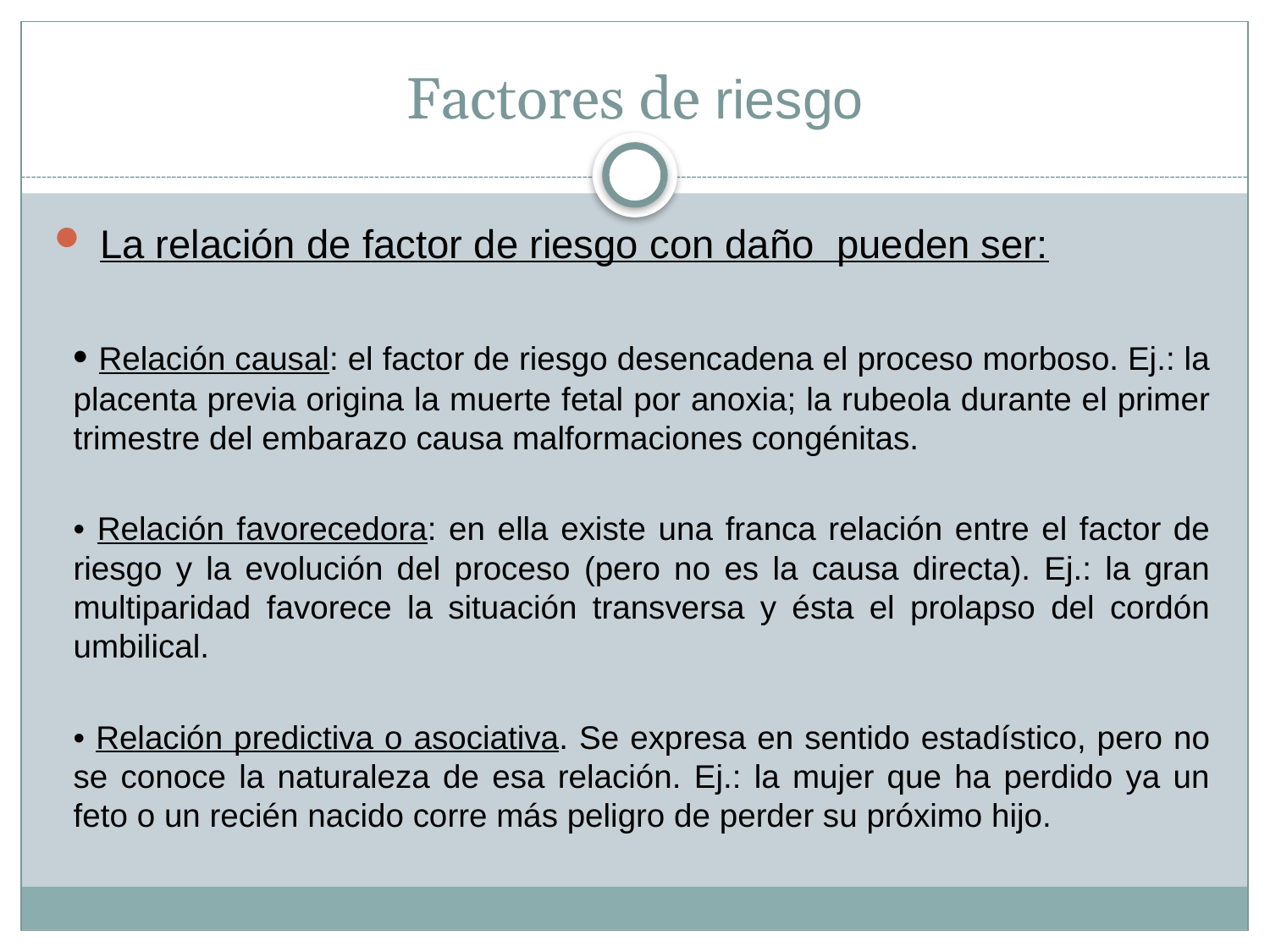

# Factores de riesgo
La relación de factor de riesgo con daño  pueden ser:

• Relación causal: el factor de riesgo desencadena el proceso morboso. Ej.: la placenta previa origina la muerte fetal por anoxia; la rubeola durante el primer trimestre del embarazo causa malformaciones congénitas.

• Relación favorecedora: en ella existe una franca relación entre el factor de riesgo y la evolución del proceso (pero no es la causa directa). Ej.: la gran multiparidad favorece la situación transversa y ésta el prolapso del cordón umbilical.

• Relación predictiva o asociativa. Se expresa en sentido estadístico, pero no se conoce la naturaleza de esa relación. Ej.: la mujer que ha perdido ya un feto o un recién nacido corre más peligro de perder su próximo hijo.